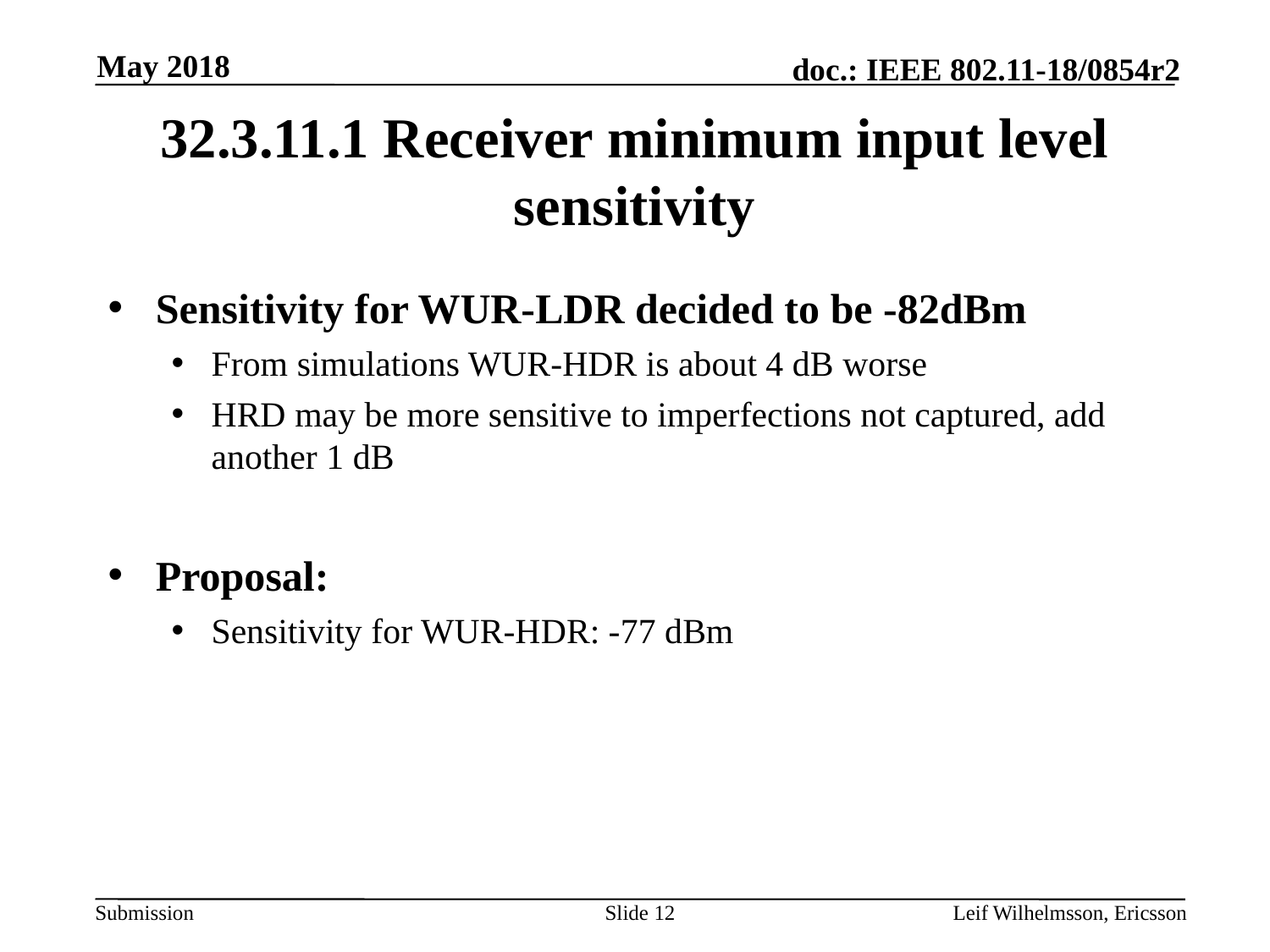

May 2018
# 32.3.11.1 Receiver minimum input level sensitivity
Sensitivity for WUR-LDR decided to be -82dBm
From simulations WUR-HDR is about 4 dB worse
HRD may be more sensitive to imperfections not captured, add another 1 dB

Proposal:
Sensitivity for WUR-HDR: -77 dBm
Slide 12
Leif Wilhelmsson, Ericsson